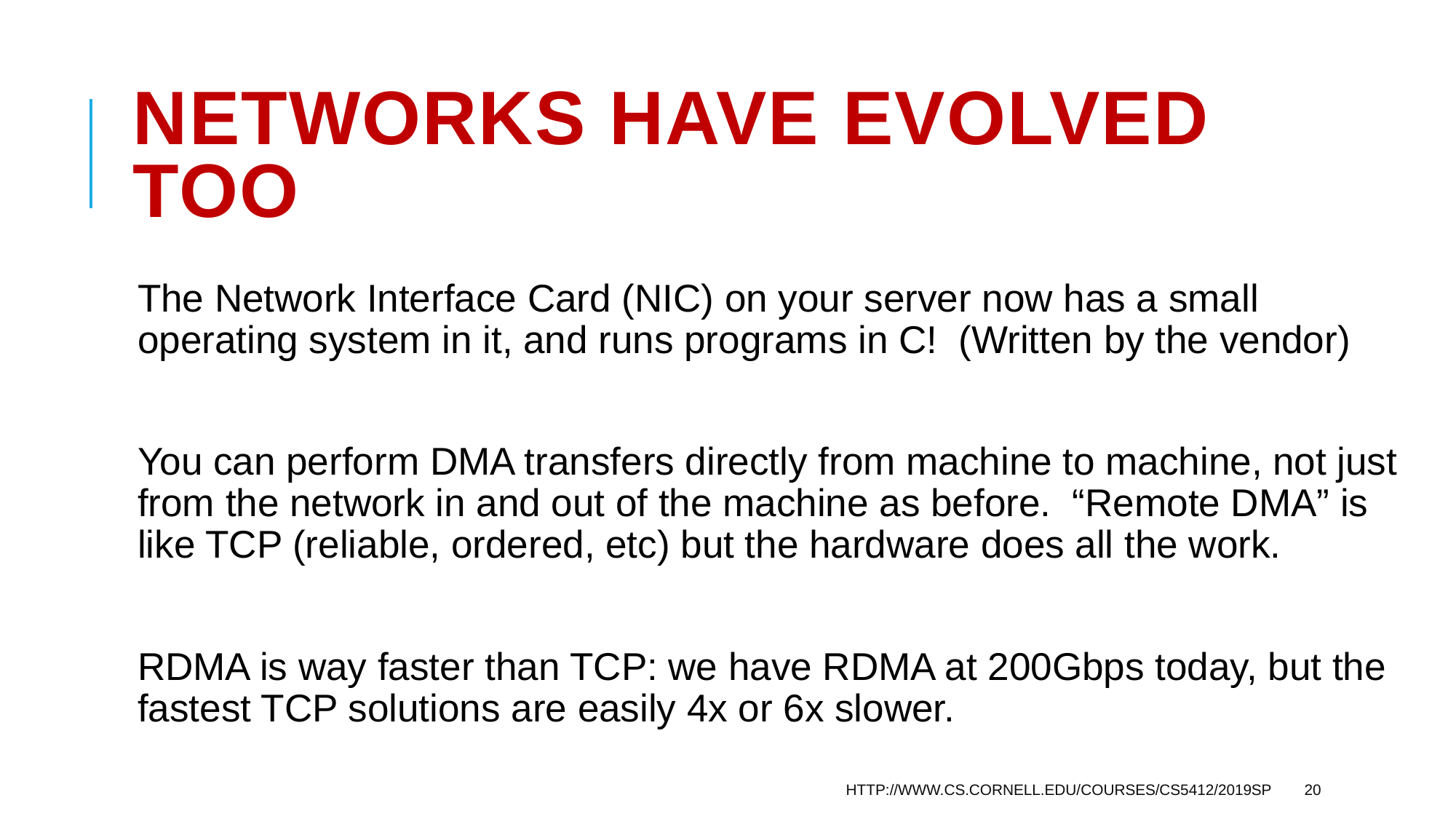

# Networks have evolved too
The Network Interface Card (NIC) on your server now has a small operating system in it, and runs programs in C!  (Written by the vendor)

You can perform DMA transfers directly from machine to machine, not just from the network in and out of the machine as before.  “Remote DMA” is like TCP (reliable, ordered, etc) but the hardware does all the work.

RDMA is way faster than TCP: we have RDMA at 200Gbps today, but the fastest TCP solutions are easily 4x or 6x slower.
http://www.cs.cornell.edu/courses/cs5412/2019sp
20